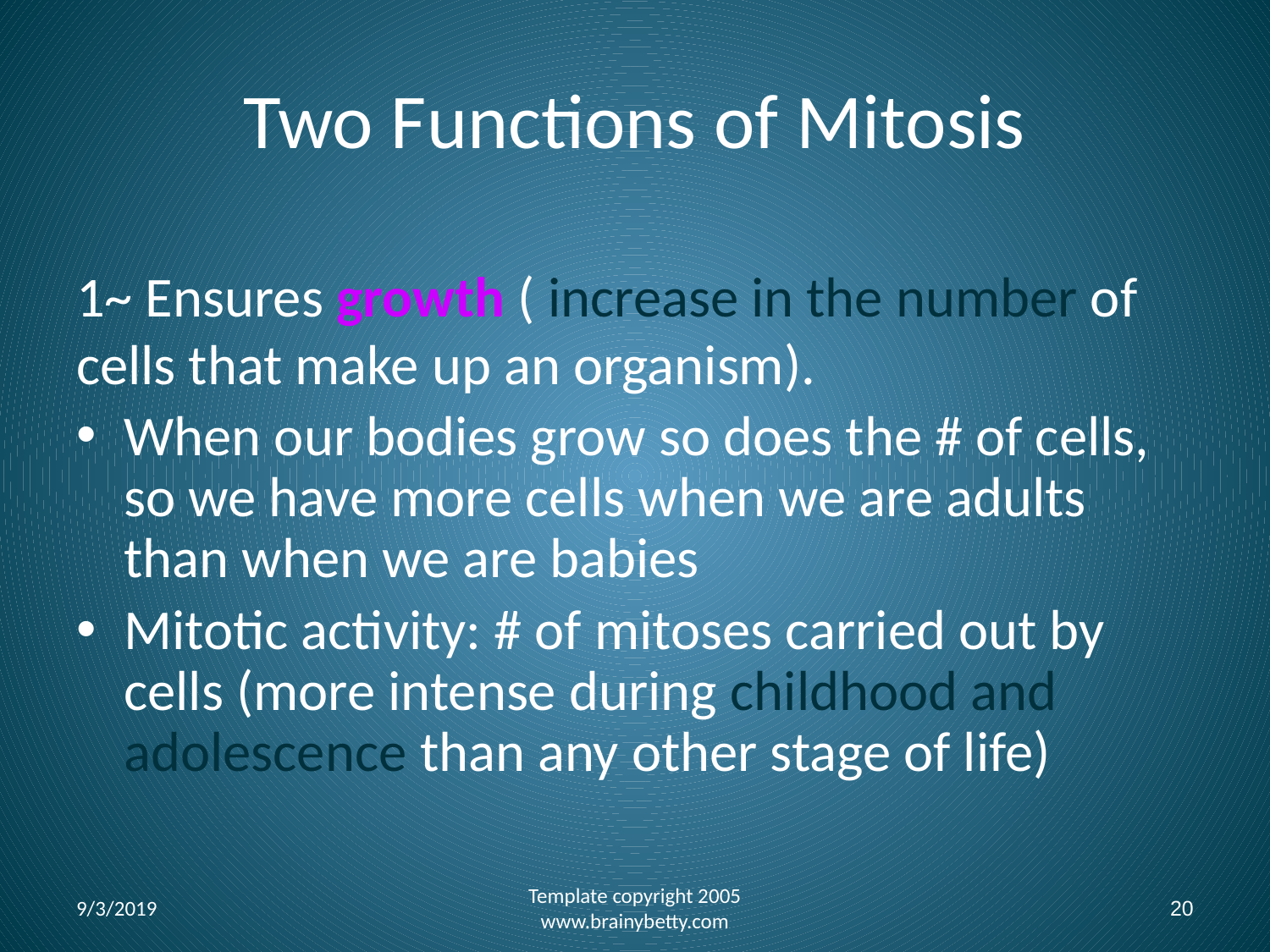

# Two Functions of Mitosis
1~ Ensures growth ( increase in the number of cells that make up an organism).
When our bodies grow so does the # of cells, so we have more cells when we are adults than when we are babies
Mitotic activity: # of mitoses carried out by cells (more intense during childhood and adolescence than any other stage of life)

9/3/2019
Template copyright 2005 www.brainybetty.com
20